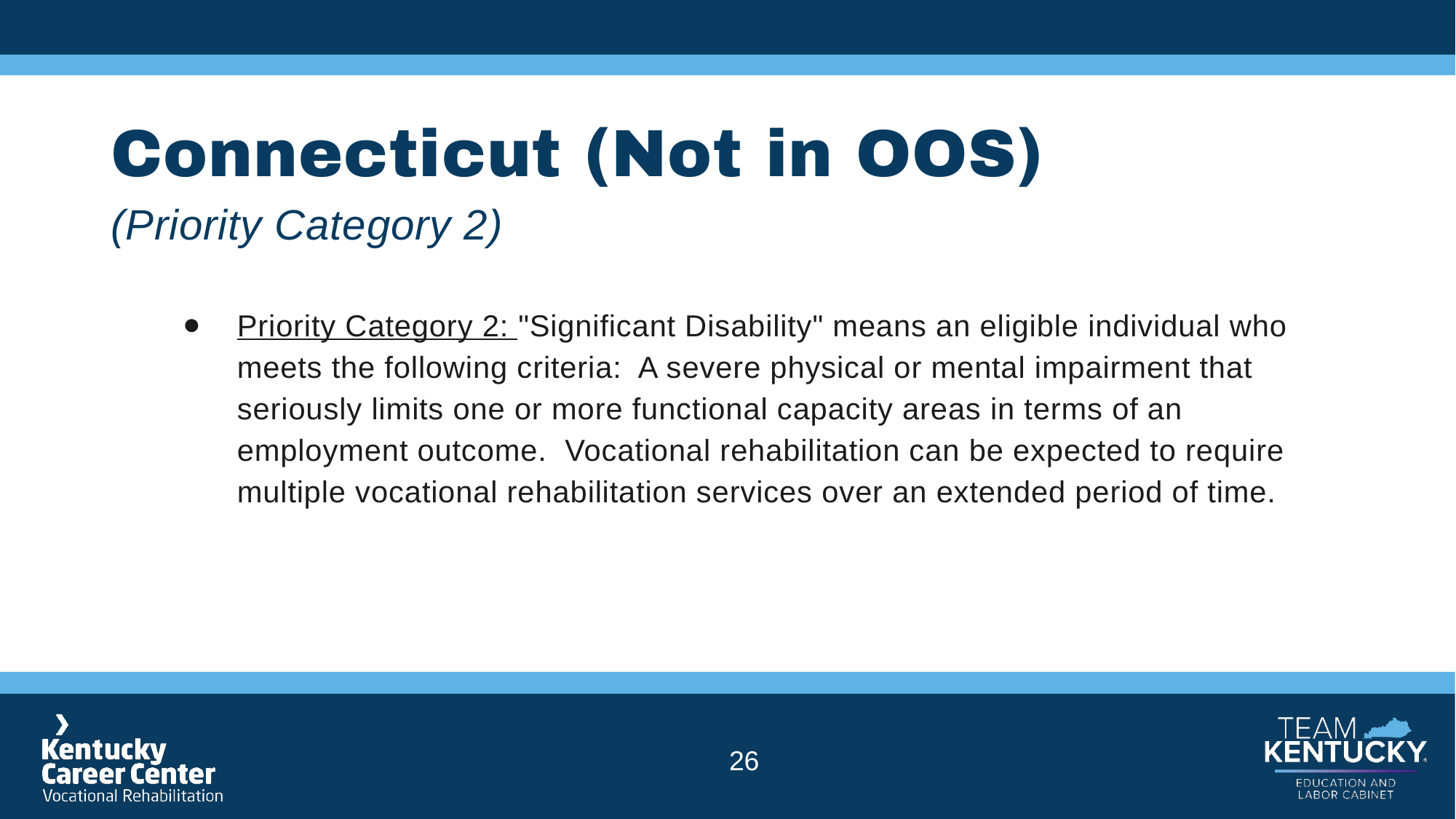

# Connecticut (Not in OOS) (Priority Category 2)
Priority Category 2: "Significant Disability" means an eligible individual who meets the following criteria:  A severe physical or mental impairment that seriously limits one or more functional capacity areas in terms of an employment outcome.  Vocational rehabilitation can be expected to require multiple vocational rehabilitation services over an extended period of time.
26